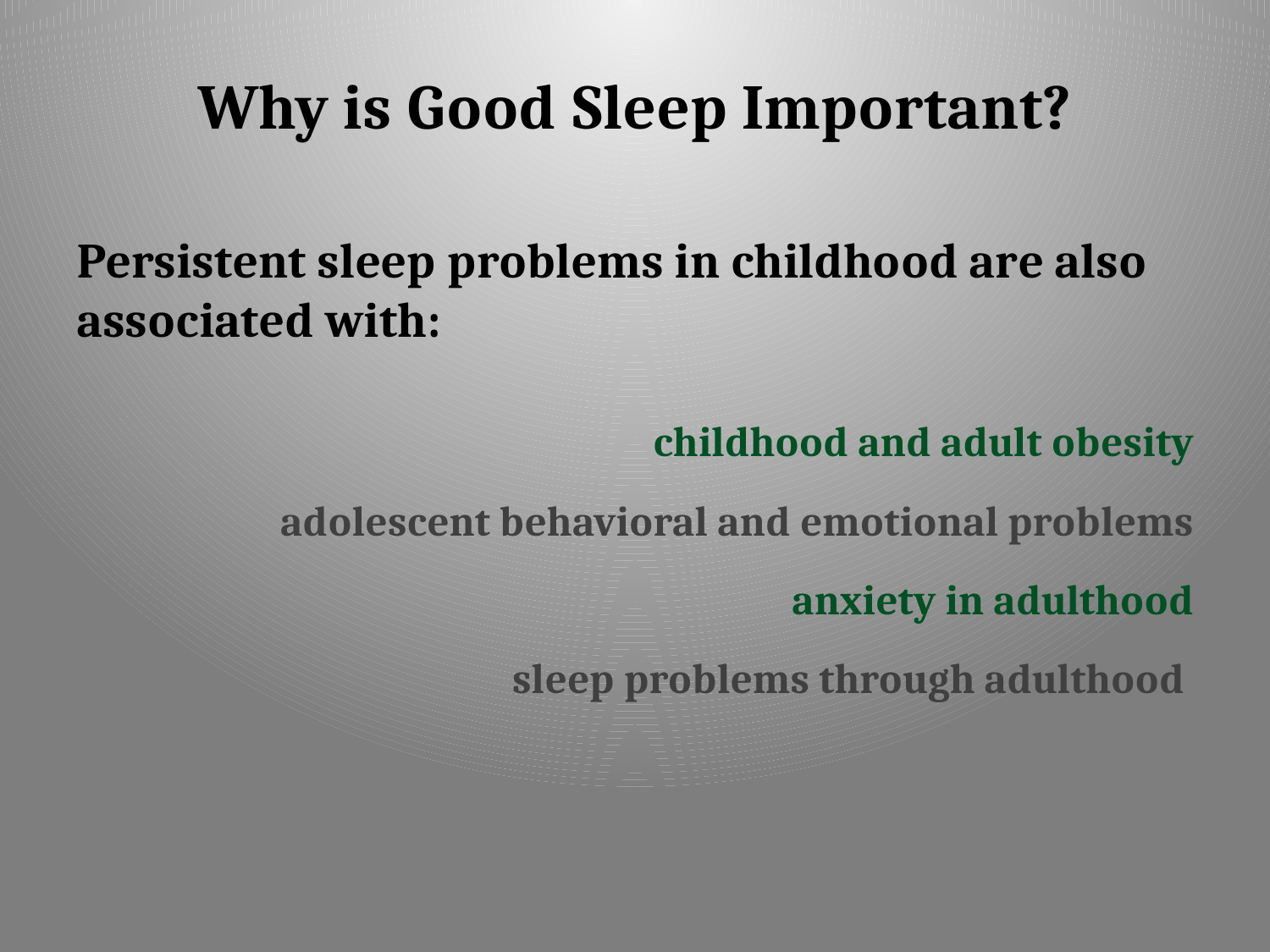

# Why is Good Sleep Important?
Persistent sleep problems in childhood are also associated with:

childhood and adult obesity

adolescent behavioral and emotional problems

anxiety in adulthood

sleep problems through adulthood